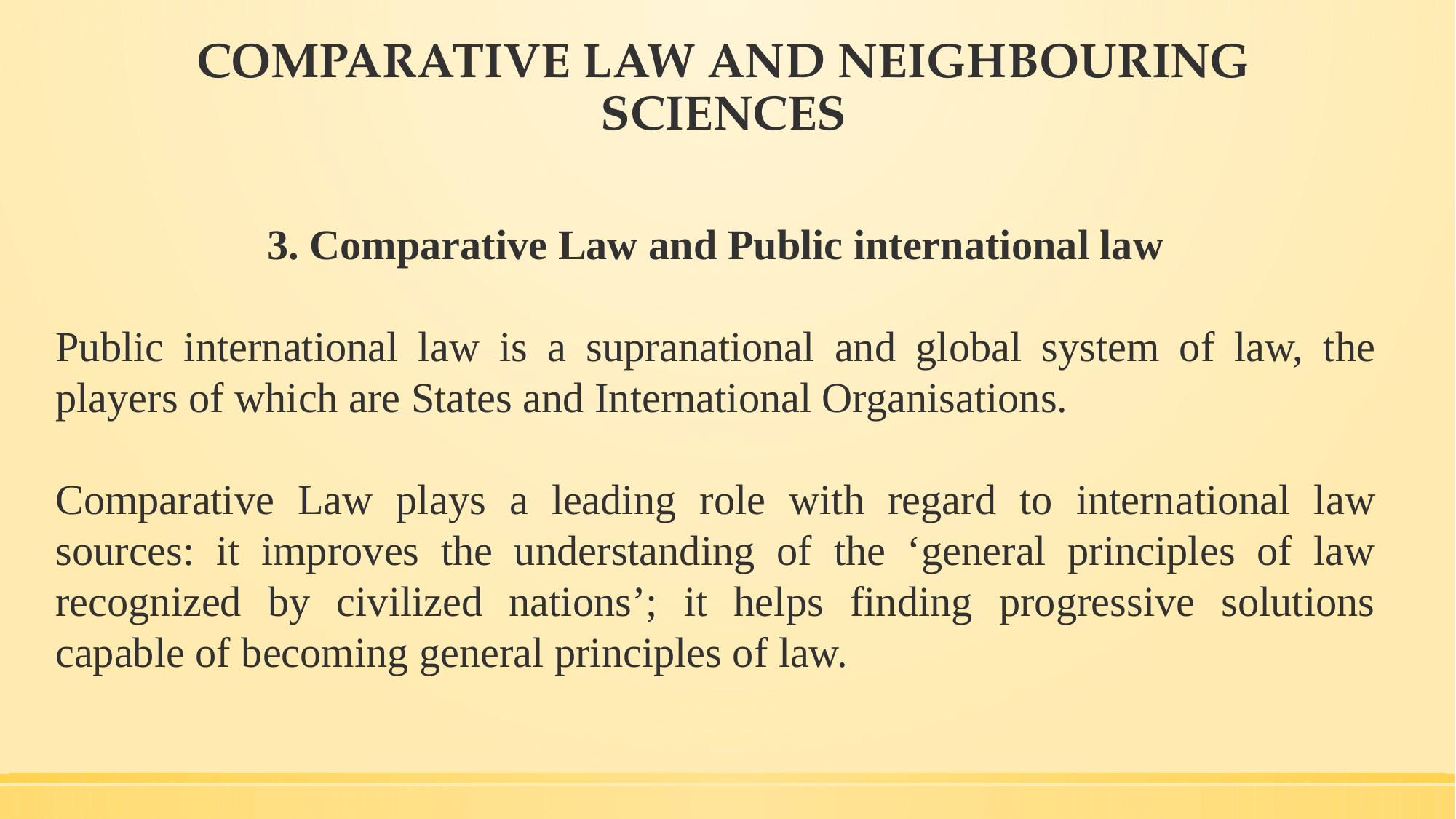

# COMPARATIVE LAW AND NEIGHBOURING SCIENCES
3. Comparative Law and Public international law

Public international law is a supranational and global system of law, the players of which are States and International Organisations.

Comparative Law plays a leading role with regard to international law sources: it improves the understanding of the ‘general principles of law recognized by civilized nations’; it helps finding progressive solutions capable of becoming general principles of law.